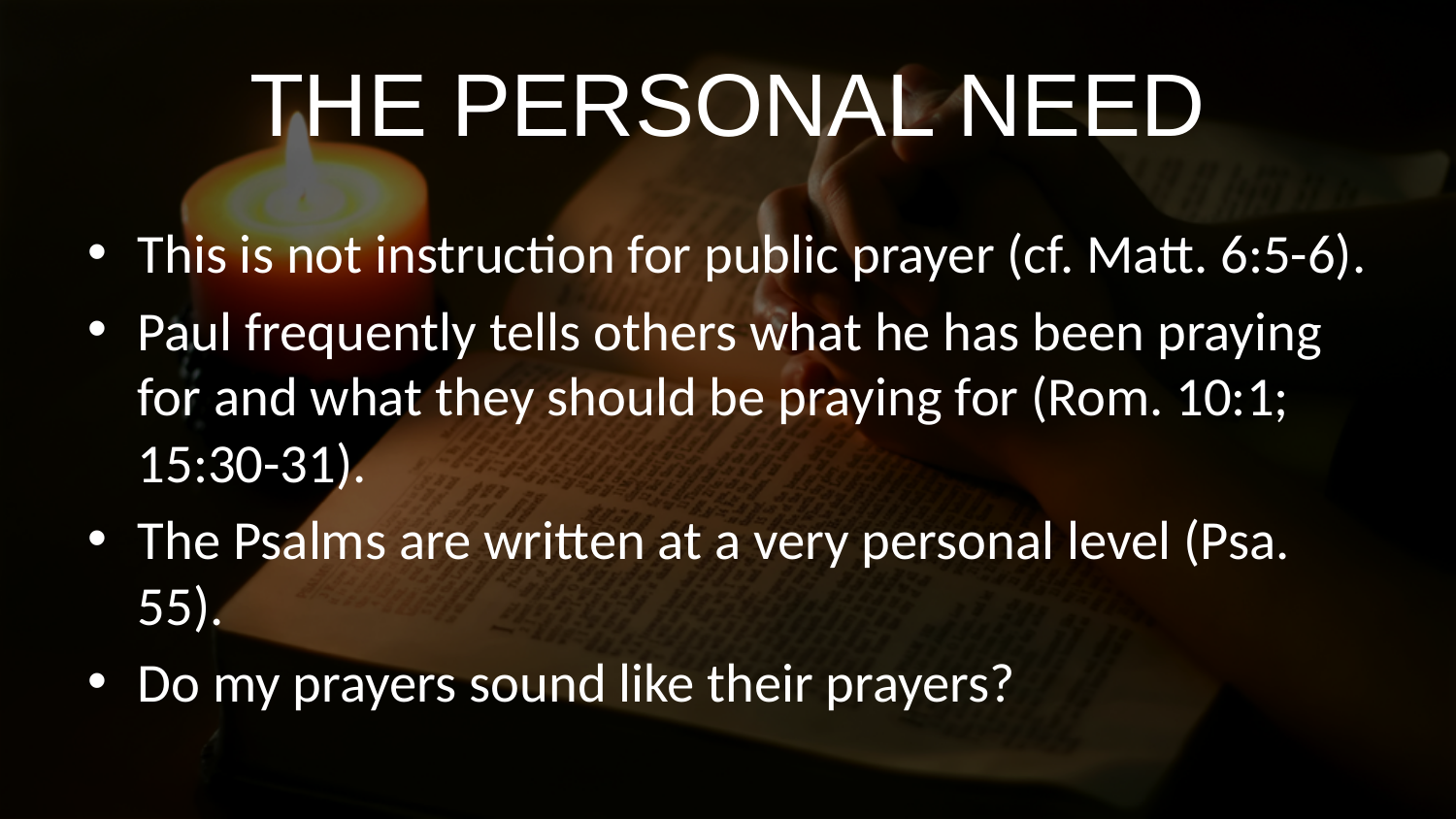

# The Personal Need
This is not instruction for public prayer (cf. Matt. 6:5-6).
Paul frequently tells others what he has been praying for and what they should be praying for (Rom. 10:1; 15:30-31).
The Psalms are written at a very personal level (Psa. 55).
Do my prayers sound like their prayers?